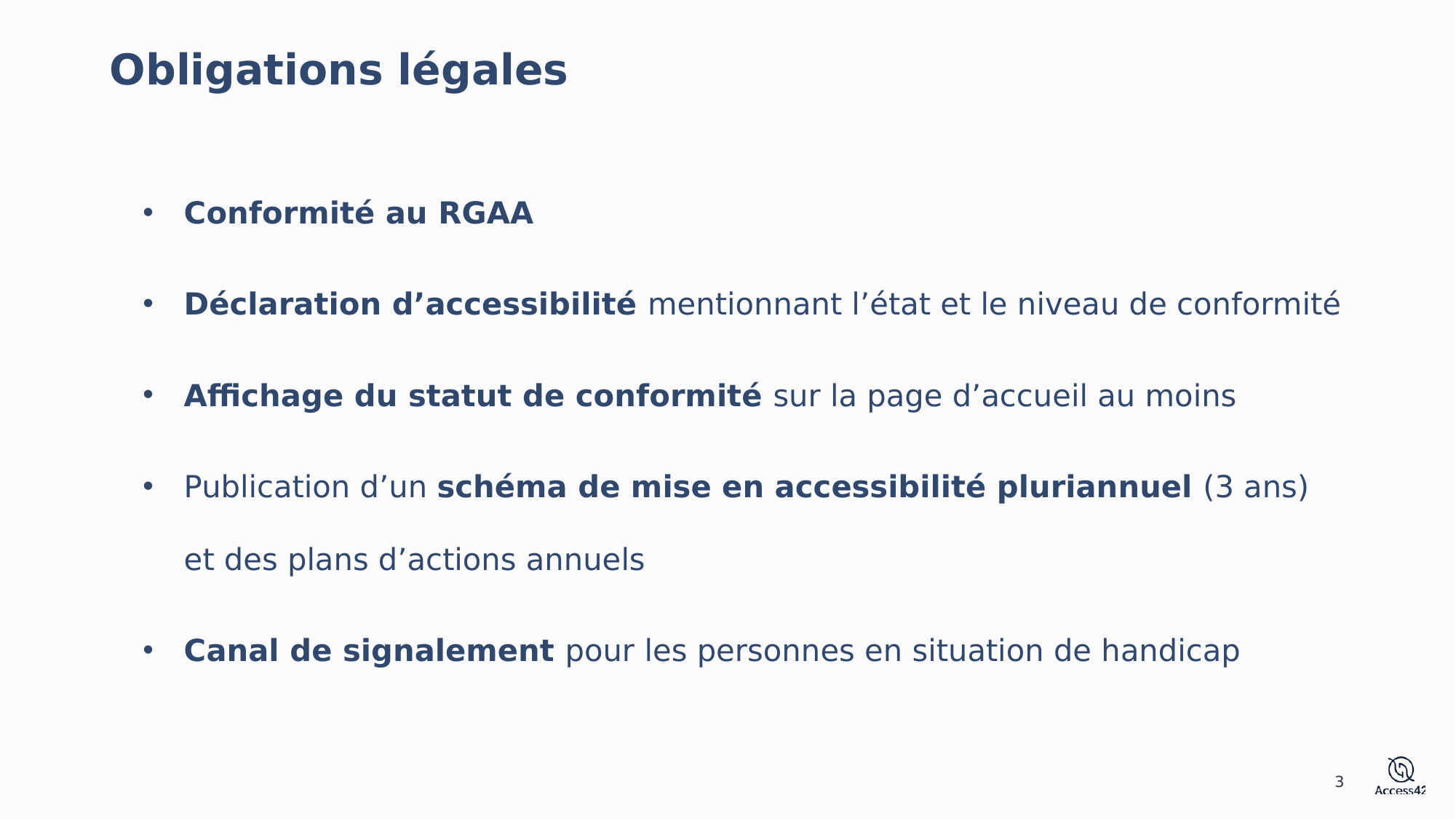

# Obligations légales
Conformité au RGAA
Déclaration d’accessibilité mentionnant l’état et le niveau de conformité
Affichage du statut de conformité sur la page d’accueil au moins
Publication d’un schéma de mise en accessibilité pluriannuel (3 ans) et des plans d’actions annuels
Canal de signalement pour les personnes en situation de handicap
3